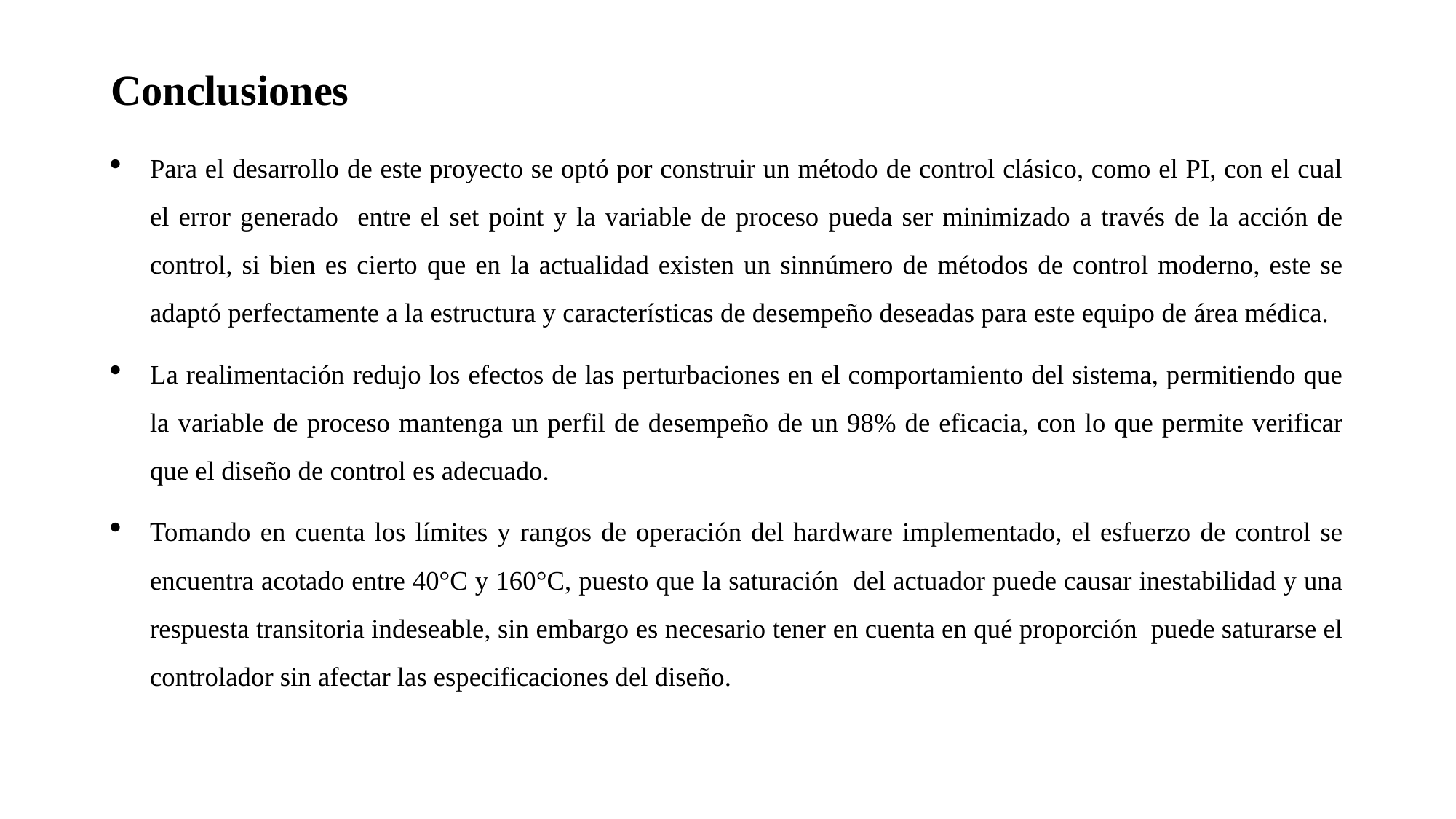

# Conclusiones
Para el desarrollo de este proyecto se optó por construir un método de control clásico, como el PI, con el cual el error generado  entre el set point y la variable de proceso pueda ser minimizado a través de la acción de control, si bien es cierto que en la actualidad existen un sinnúmero de métodos de control moderno, este se adaptó perfectamente a la estructura y características de desempeño deseadas para este equipo de área médica.
La realimentación redujo los efectos de las perturbaciones en el comportamiento del sistema, permitiendo que la variable de proceso mantenga un perfil de desempeño de un 98% de eficacia, con lo que permite verificar que el diseño de control es adecuado.
Tomando en cuenta los límites y rangos de operación del hardware implementado, el esfuerzo de control se encuentra acotado entre 40°C y 160°C, puesto que la saturación  del actuador puede causar inestabilidad y una respuesta transitoria indeseable, sin embargo es necesario tener en cuenta en qué proporción  puede saturarse el controlador sin afectar las especificaciones del diseño.